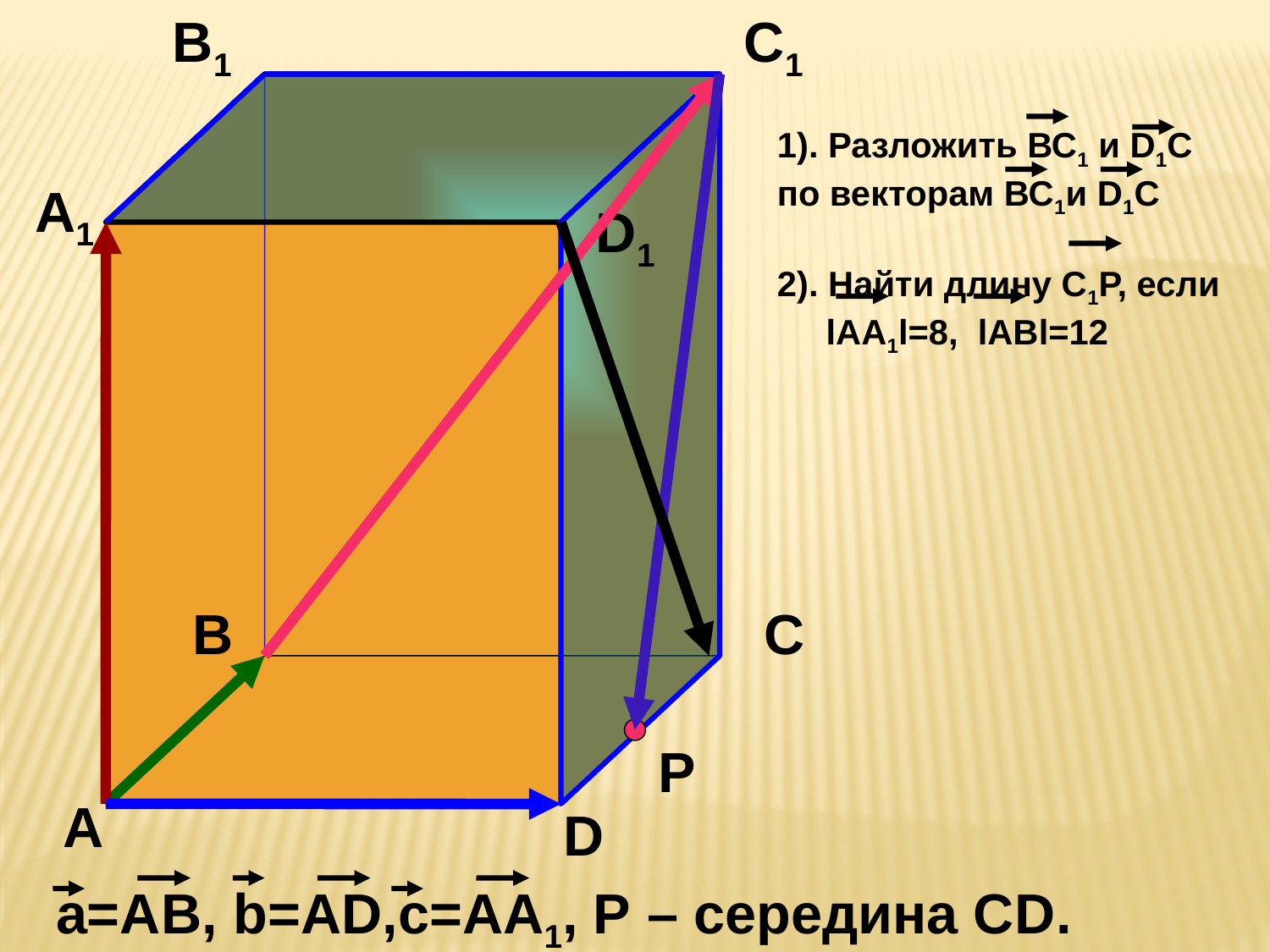

В1
С1

1). Разложить ВС1 и D1С
по векторам ВС1и D1C
2). Найти длину С1Р, если
     lАА1l=8,  lАВl=12

А1

D1

В
С

Р
А
D

а=АВ, b=АD,с=АА1, Р – середина СD.